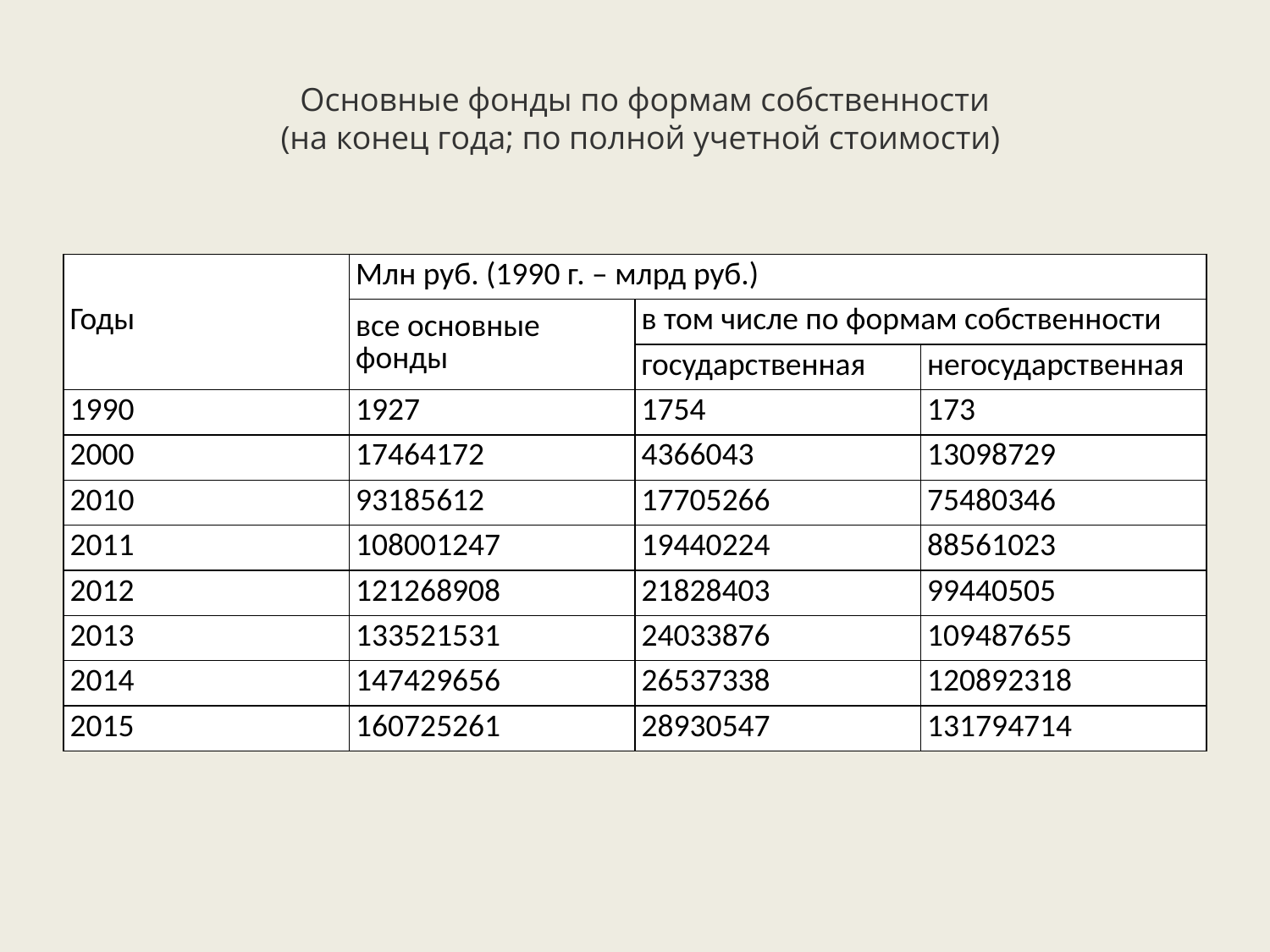

Основные фонды по формам собственности
(на конец года; по полной учетной стоимости)

| Годы | Млн руб. (1990 г. – млрд руб.) |  |  |
| --- | --- | --- | --- |
|  | все основные фонды | в том числе по формам собственности |  |
|  |  | государственная | негосударственная |
| 1990 | 1927 | 1754 | 173 |
| 2000 | 17464172 | 4366043 | 13098729 |
| 2010 | 93185612 | 17705266 | 75480346 |
| 2011 | 108001247 | 19440224 | 88561023 |
| 2012 | 121268908 | 21828403 | 99440505 |
| 2013 | 133521531 | 24033876 | 109487655 |
| 2014 | 147429656 | 26537338 | 120892318 |
| 2015 | 160725261 | 28930547 | 131794714 |